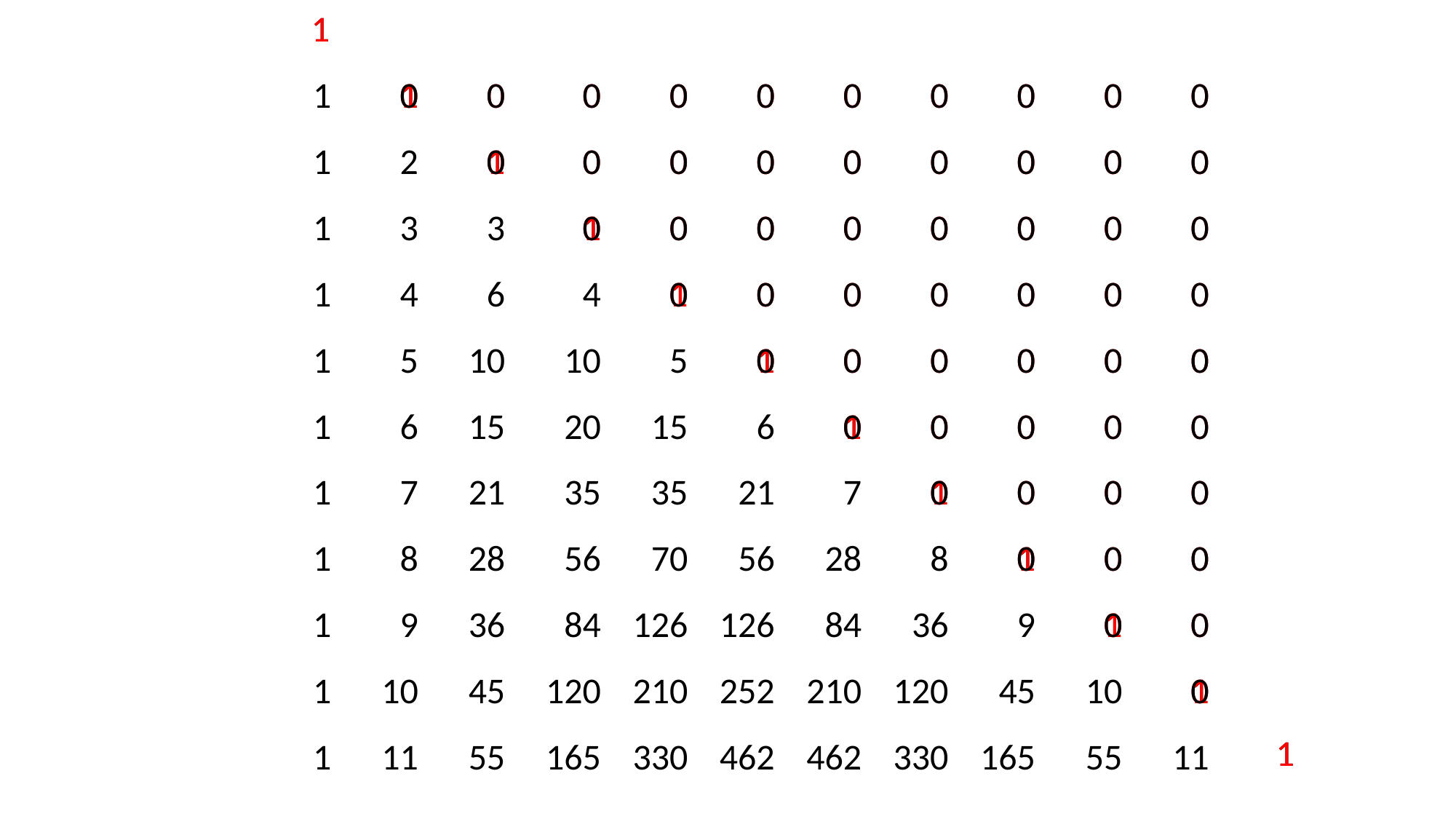

1
1
1
1
1
1
1
1
1
1
1
1
1
1
1
1
1
1
1
1
1
1
1
1
1
0
0
0
0
0
0
0
0
0
0
0
0
0
0
0
0
0
0
0
0
0
0
0
0
0
0
0
0
0
0
0
0
0
0
0
0
0
0
0
0
0
0
0
0
0
0
0
0
0
0
0
0
0
0
0
0
0
0
0
0
0
0
0
0
0
0
0
0
0
0
0
0
0
0
0
0
0
0
0
0
0
0
0
0
0
0
0
0
0
0
0
0
0
0
0
0
0
0
0
0
0
0
0
0
0
0
0
0
0
0
1
2
1
3
3
1
4
6
4
1
5
10
10
5
1
6
15
20
15
6
1
7
21
35
35
21
7
1
8
28
56
70
56
28
8
1
9
36
84
126
126
84
36
9
1
10
45
120
210
252
210
120
45
10
1
11
55
165
330
462
462
330
165
55
11